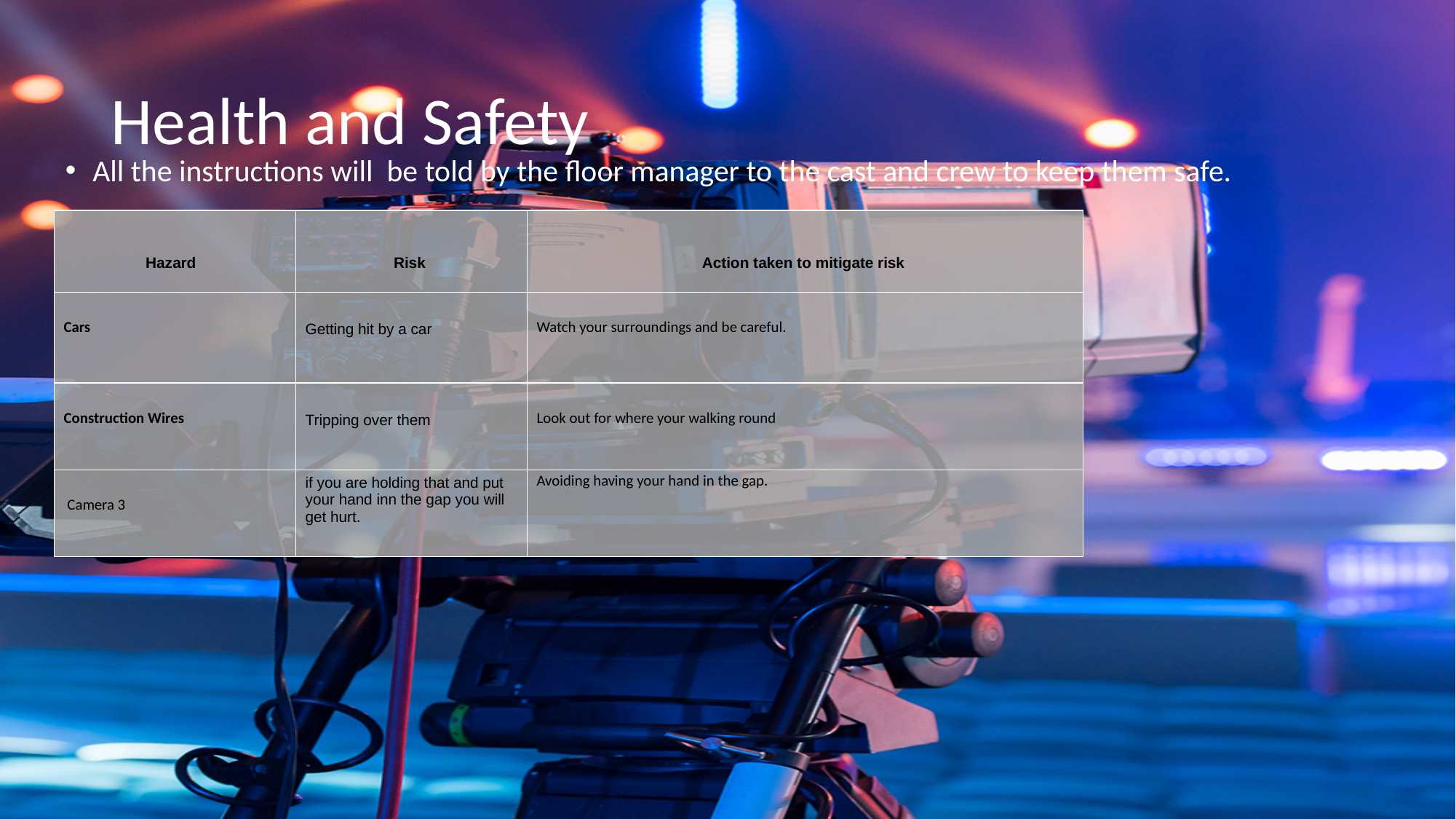

# Health and Safety
All the instructions will  be told by the floor manager to the cast and crew to keep them safe.

| Hazard | Risk | Action taken to mitigate risk |
| --- | --- | --- |
| Cars | Getting hit by a car | Watch your surroundings and be careful. |
| Construction Wires | Tripping over them | Look out for where your walking round |
| Camera 3 | if you are holding that and put your hand inn the gap you will get hurt. | Avoiding having your hand in the gap. |